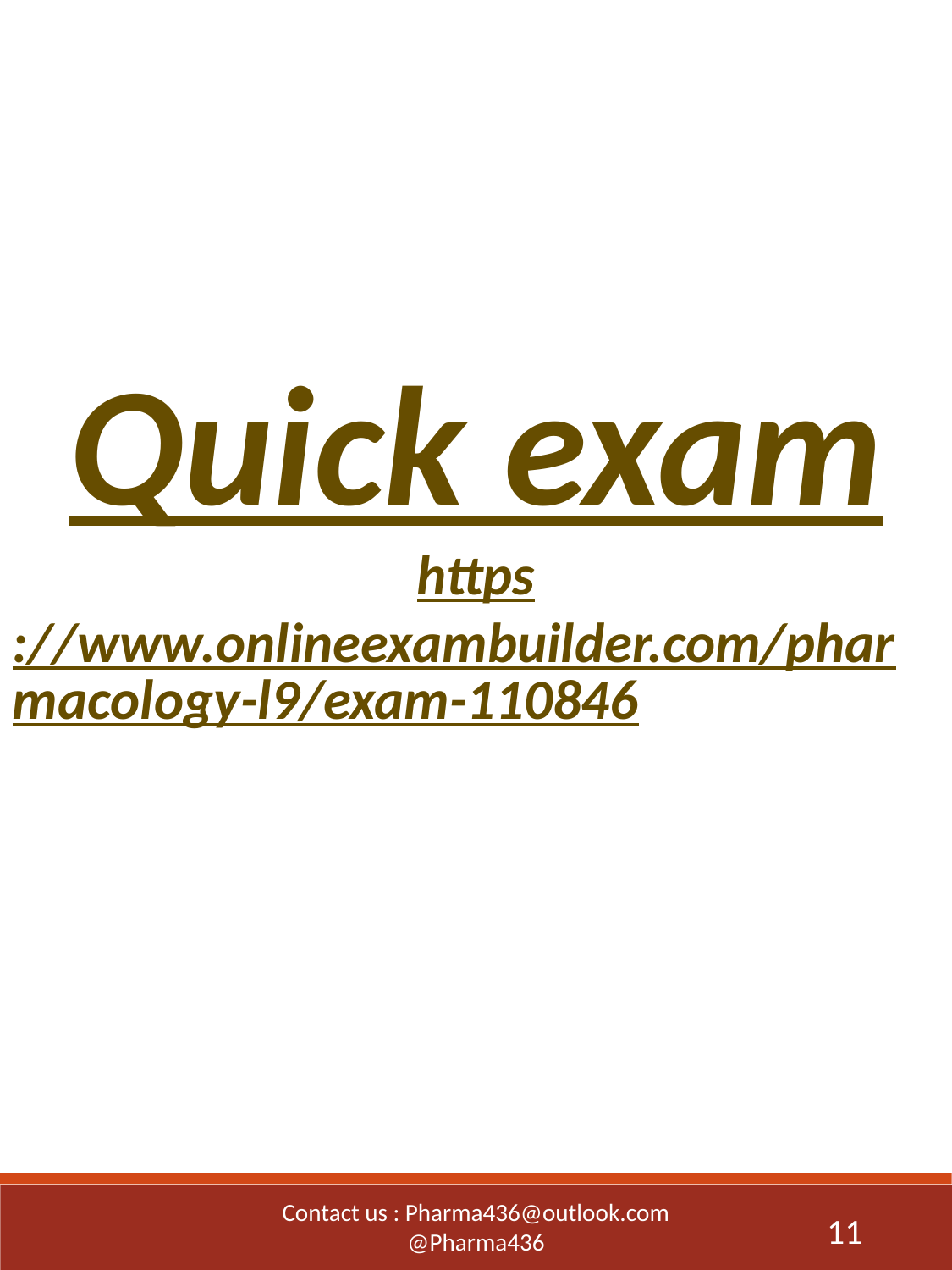

Quick exam
https://www.onlineexambuilder.com/pharmacology-l9/exam-110846
Contact us : Pharma436@outlook.com
@Pharma436
11